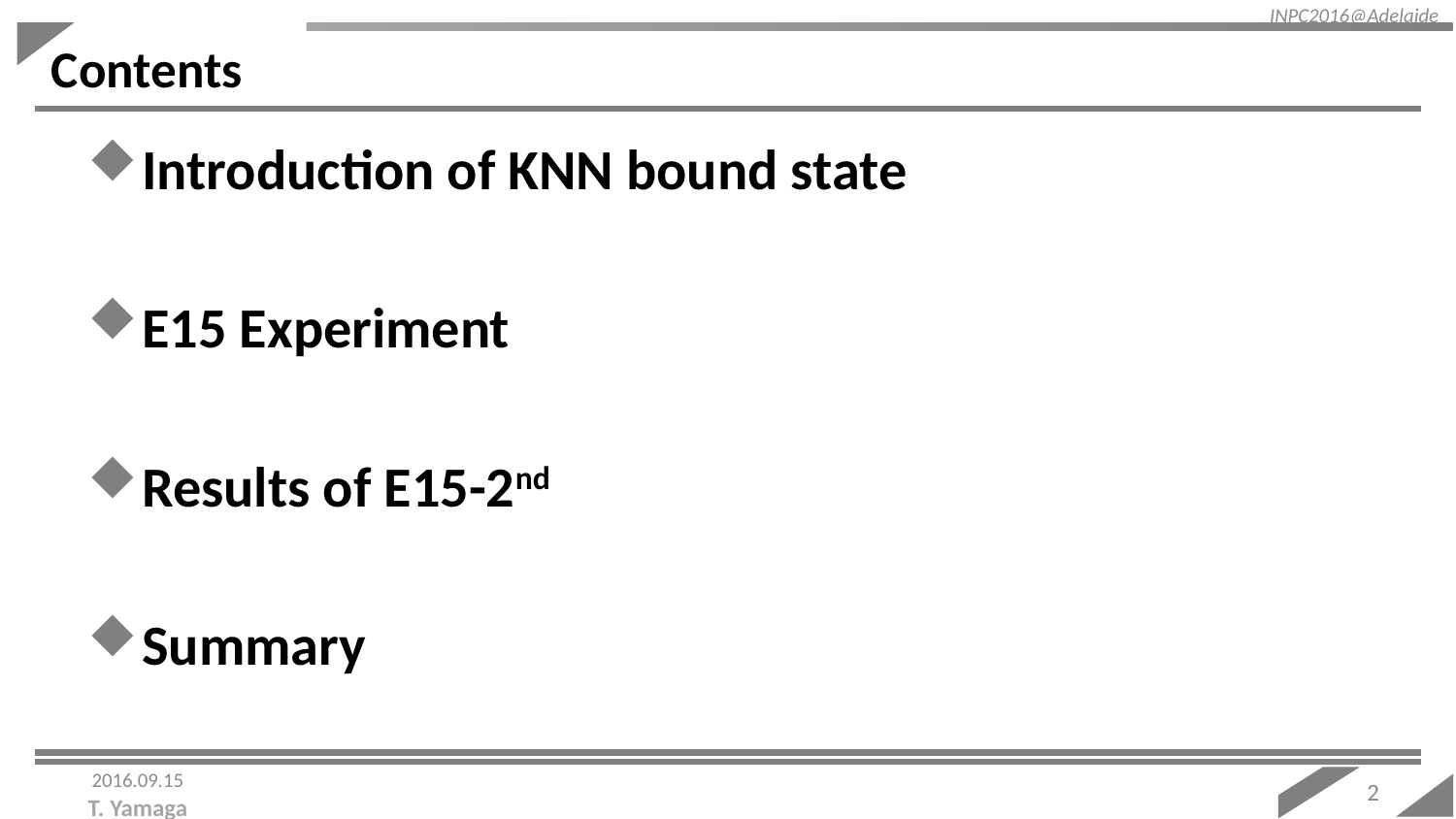

INPC2016@Adelaide
# Contents
Introduction of KNN bound state

E15 Experiment

Results of E15-2nd

Summary
2016.09.15
2